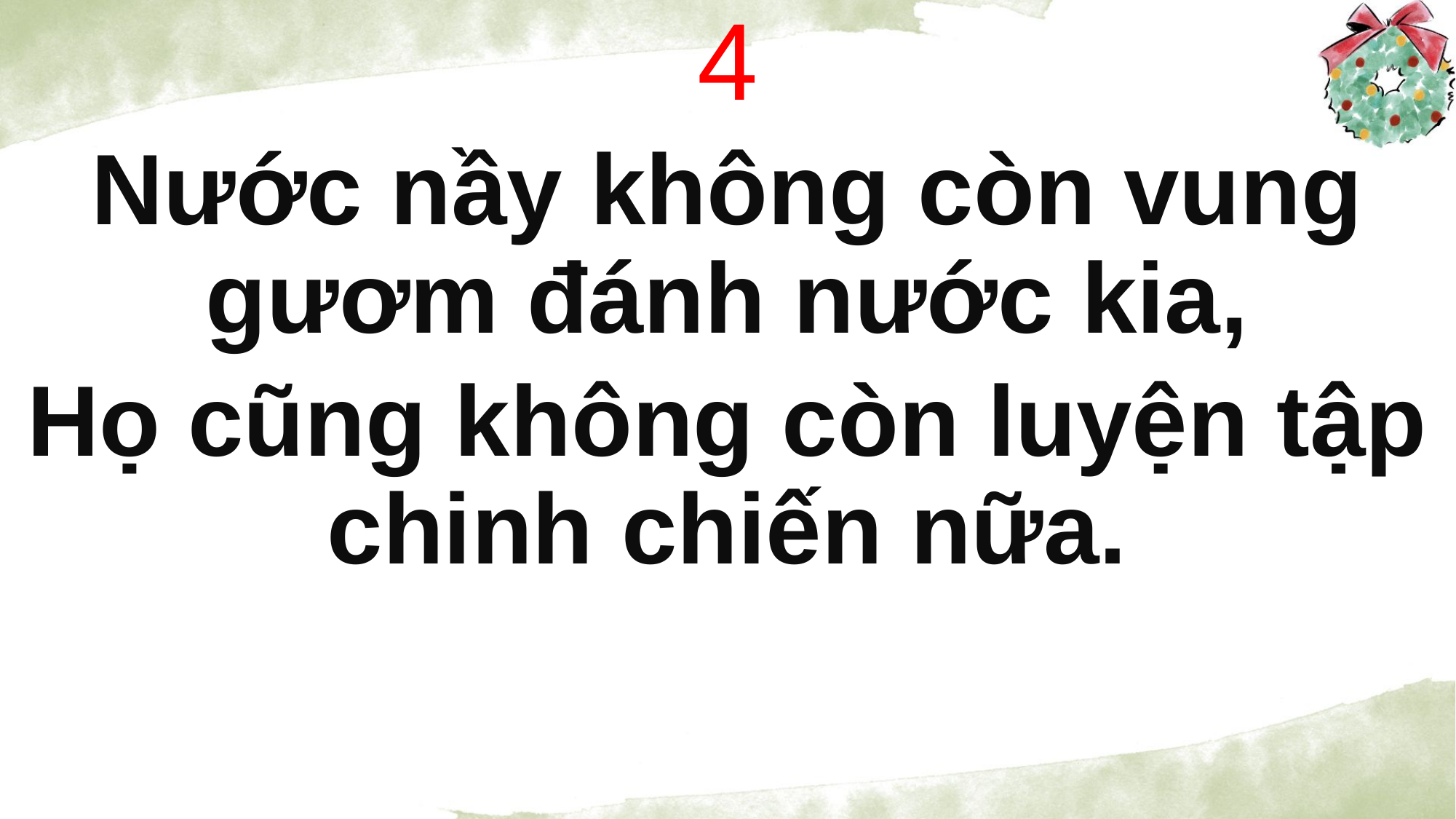

4
Nước nầy không còn vung gươm đánh nước kia,
Họ cũng không còn luyện tập chinh chiến nữa.